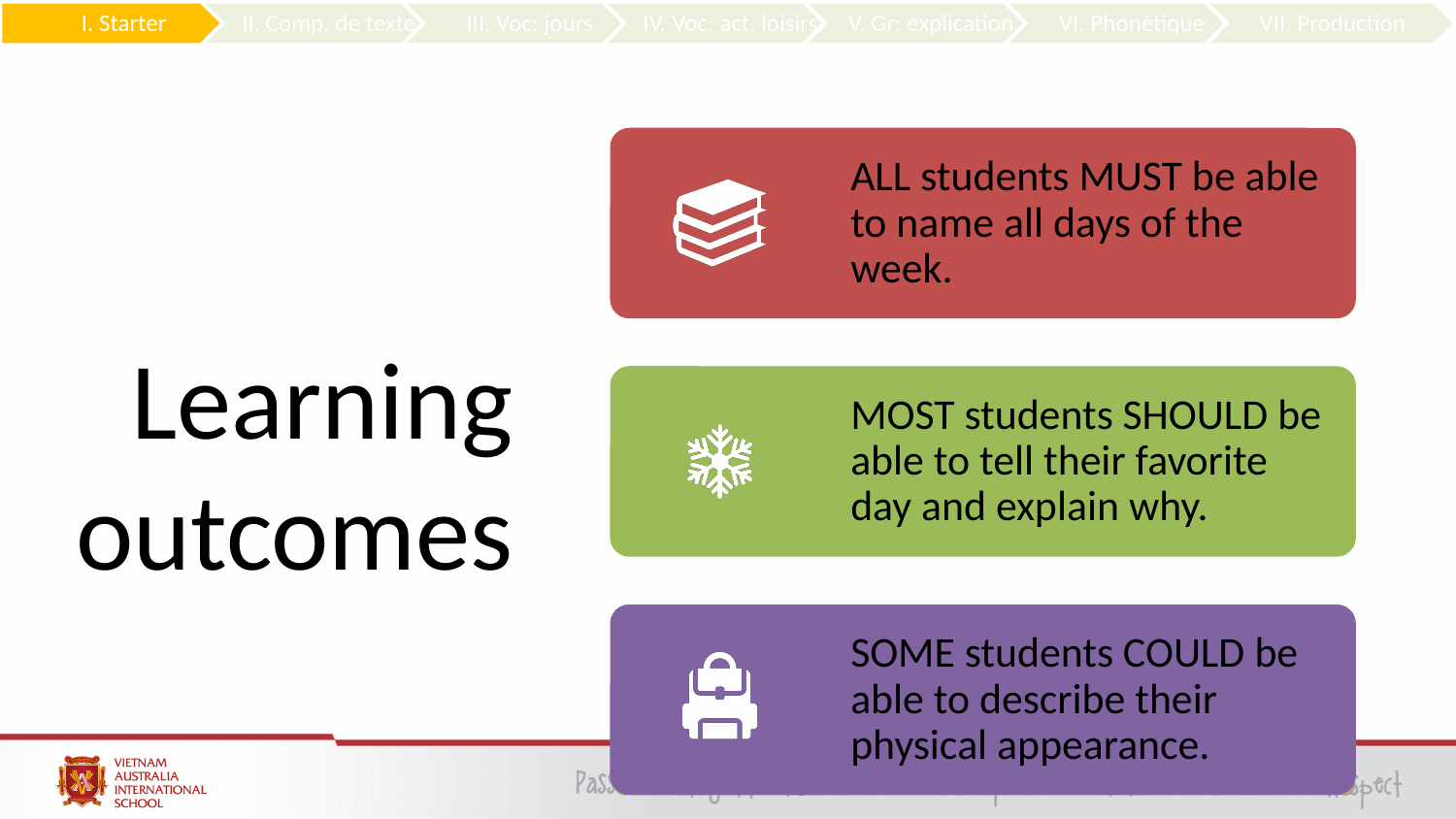

I. Starter
II. Comp. de texte
III. Voc: jours
IV. Voc: act. loisirs
V. Gr: explication
VI. Phonétique
VII. Production
ALL students MUST be able to name all days of the week.
MOST students SHOULD be able to tell their favorite day and explain why.
SOME students COULD be able to describe their physical appearance.
# Learning outcomes